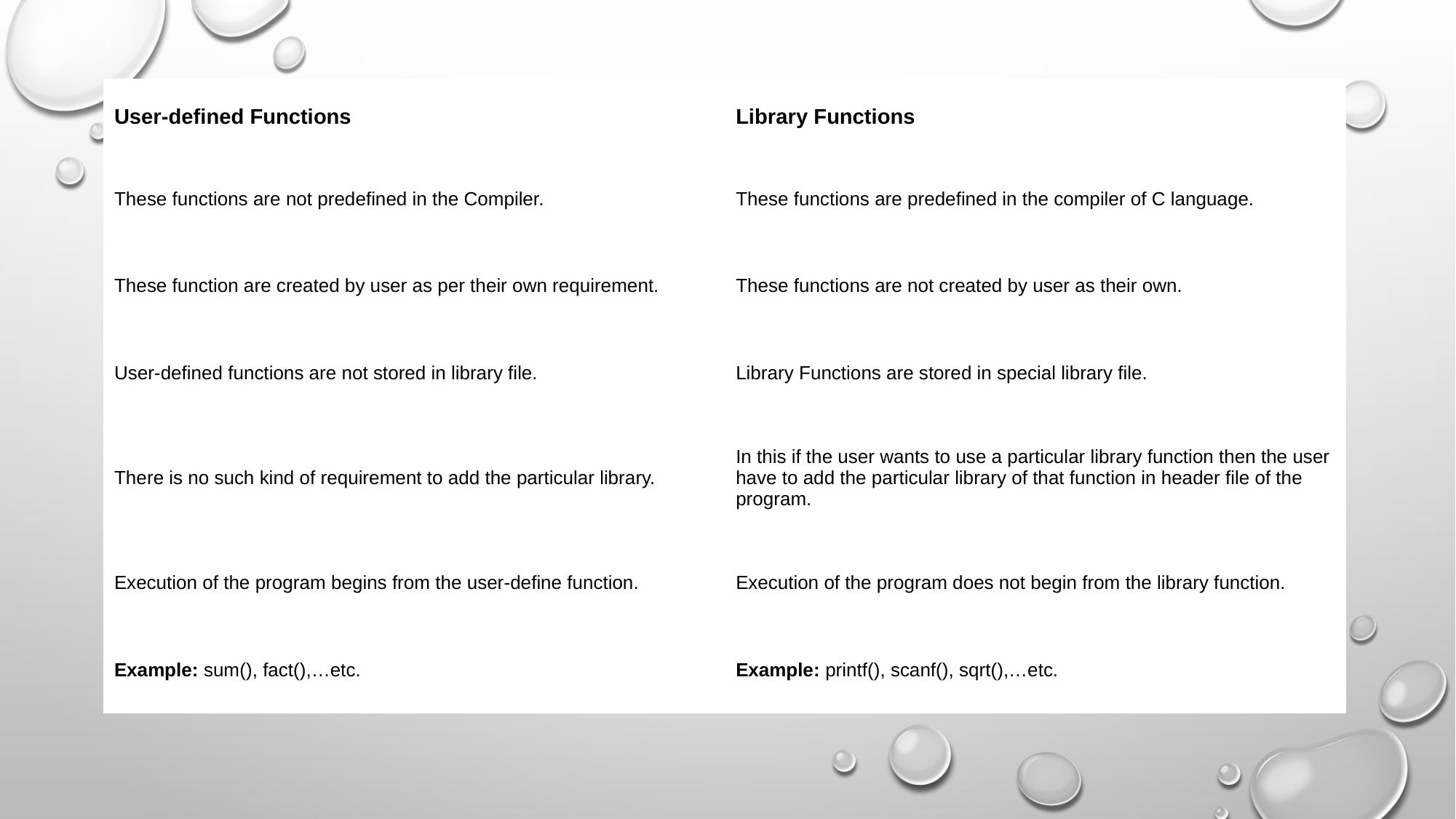

| User-defined Functions | Library Functions |
| --- | --- |
| These functions are not predefined in the Compiler. | These functions are predefined in the compiler of C language. |
| These function are created by user as per their own requirement. | These functions are not created by user as their own. |
| User-defined functions are not stored in library file. | Library Functions are stored in special library file. |
| There is no such kind of requirement to add the particular library. | In this if the user wants to use a particular library function then the user have to add the particular library of that function in header file of the program. |
| Execution of the program begins from the user-define function. | Execution of the program does not begin from the library function. |
| Example: sum(), fact(),…etc. | Example: printf(), scanf(), sqrt(),…etc. |